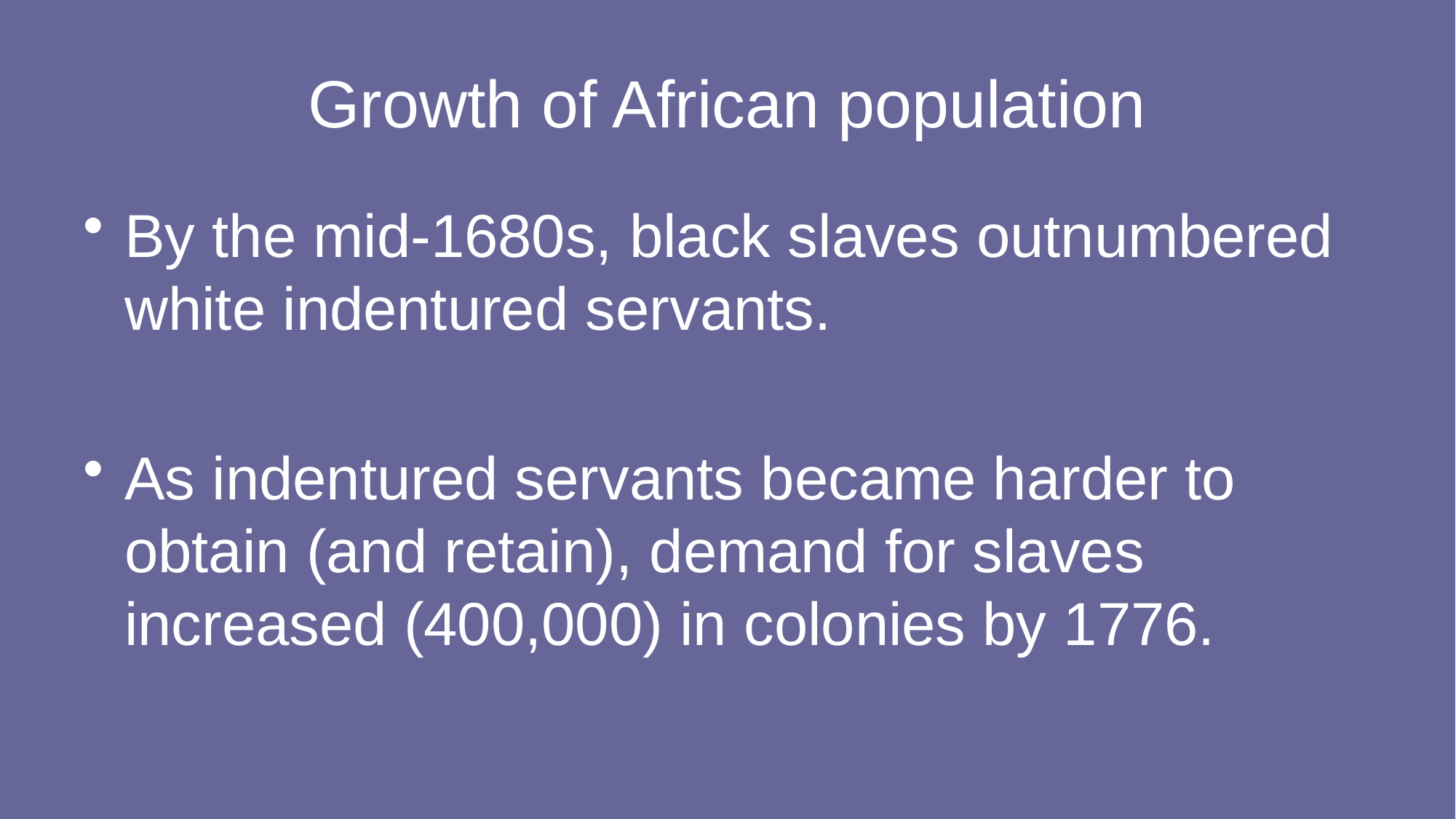

# Growth of African population
By the mid-1680s, black slaves outnumbered white indentured servants.

As indentured servants became harder to obtain (and retain), demand for slaves increased (400,000) in colonies by 1776.